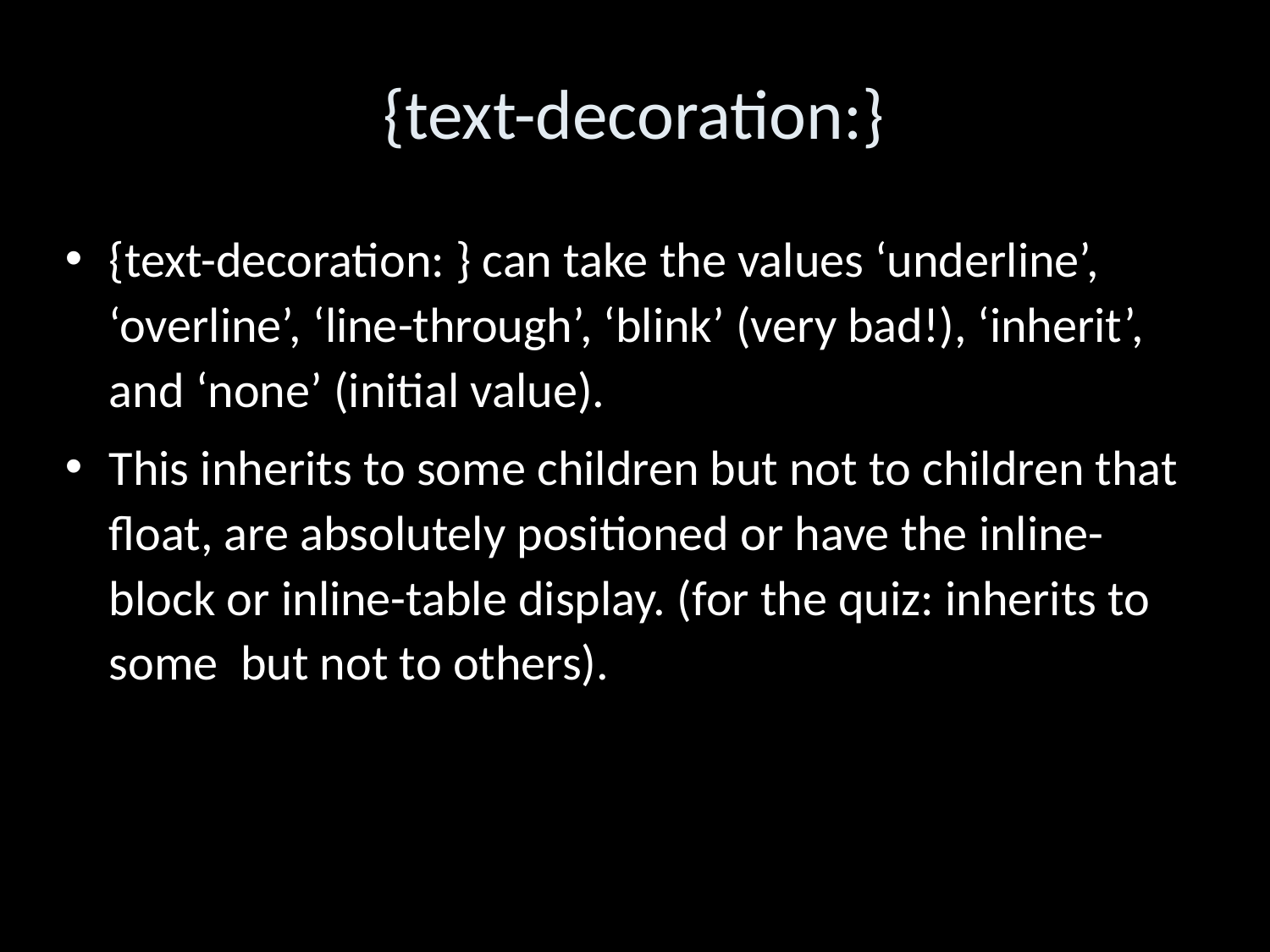

{text-decoration:}
{text-decoration: } can take the values ‘underline’, ‘overline’, ‘line-through’, ‘blink’ (very bad!), ‘inherit’, and ‘none’ (initial value).
This inherits to some children but not to children that float, are absolutely positioned or have the inline-block or inline-table display. (for the quiz: inherits to some  but not to others).